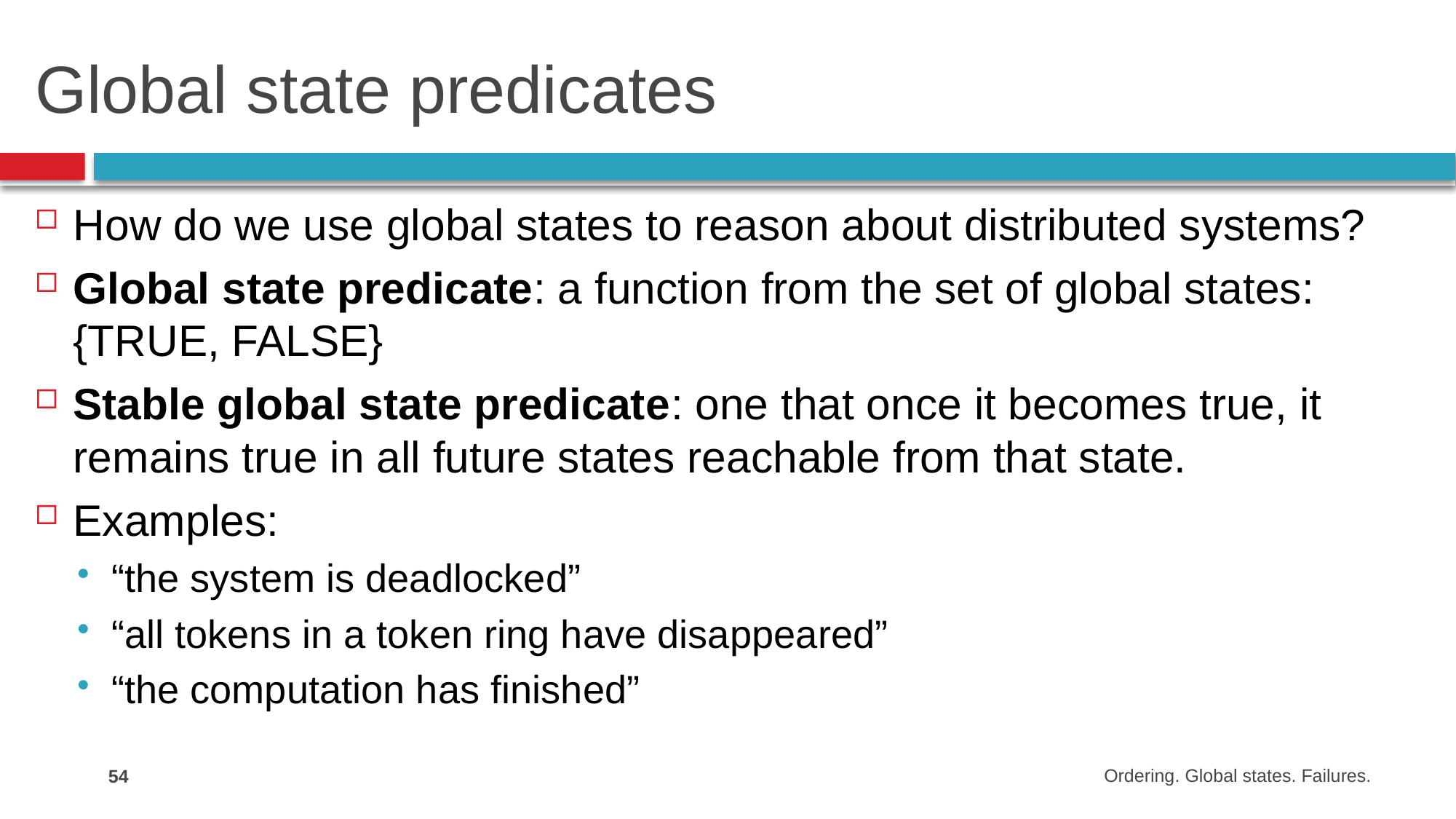

# Global state predicates
How do we use global states to reason about distributed systems?
Global state predicate: a function from the set of global states:
{TRUE, FALSE}
Stable global state predicate: one that once it becomes true, it remains true in all future states reachable from that state.
Examples:
“the system is deadlocked”
“all tokens in a token ring have disappeared”
“the computation has finished”
54
Ordering. Global states. Failures.